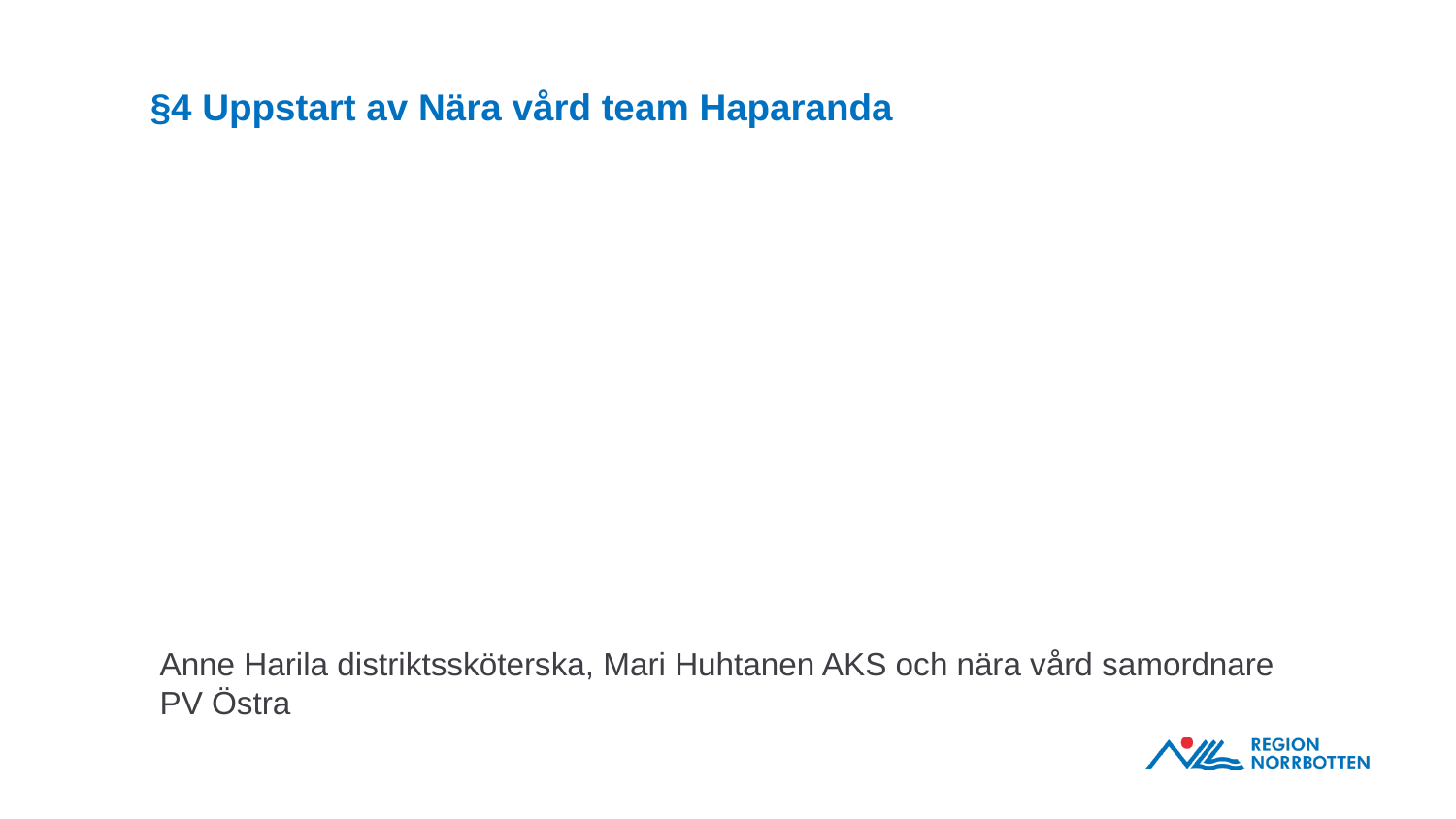

# §4 Uppstart av Nära vård team Haparanda
Anne Harila distriktssköterska, Mari Huhtanen AKS och nära vård samordnare PV Östra